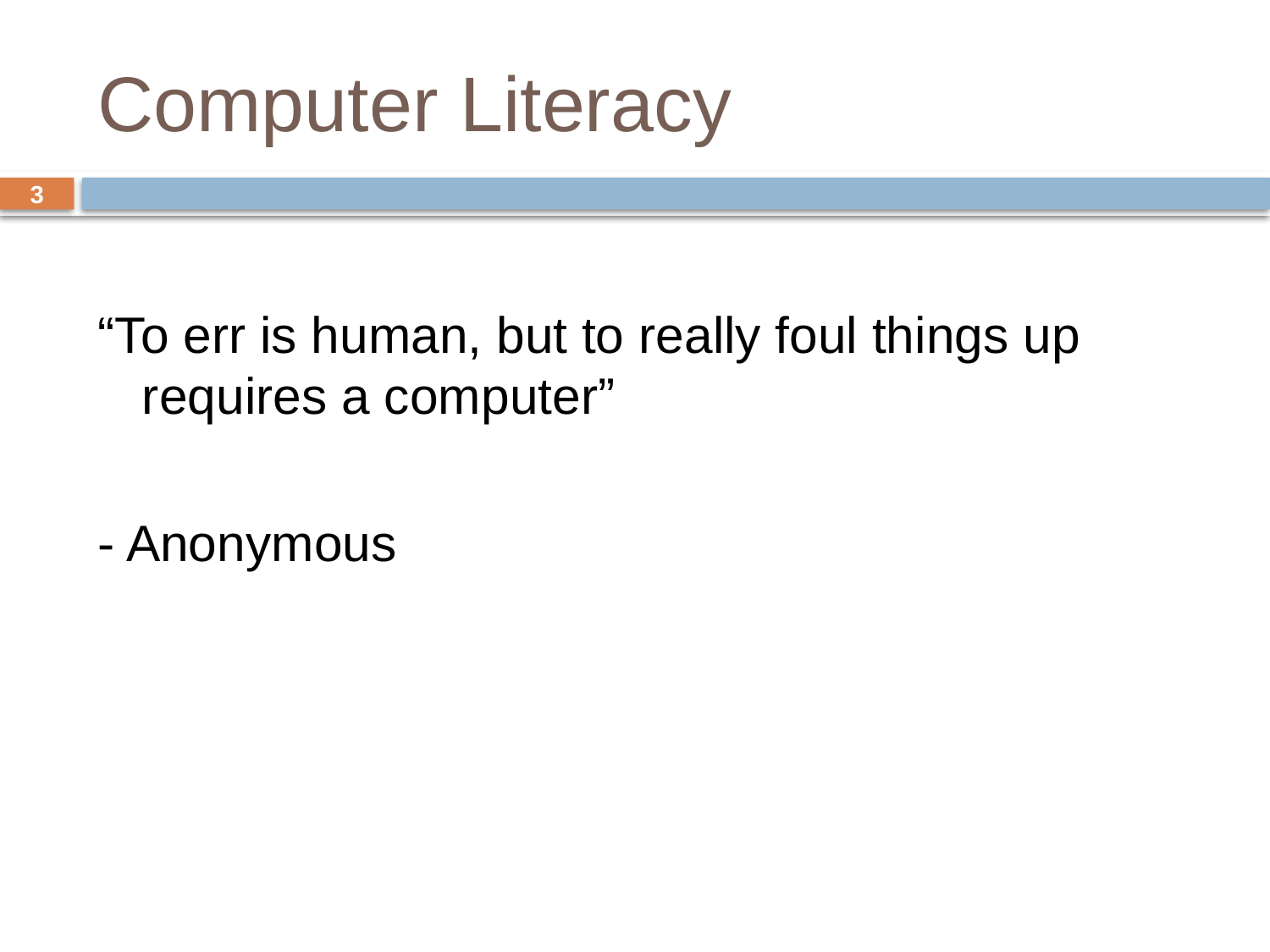

# Computer Literacy
3

“To err is human, but to really foul things up requires a computer”

- Anonymous